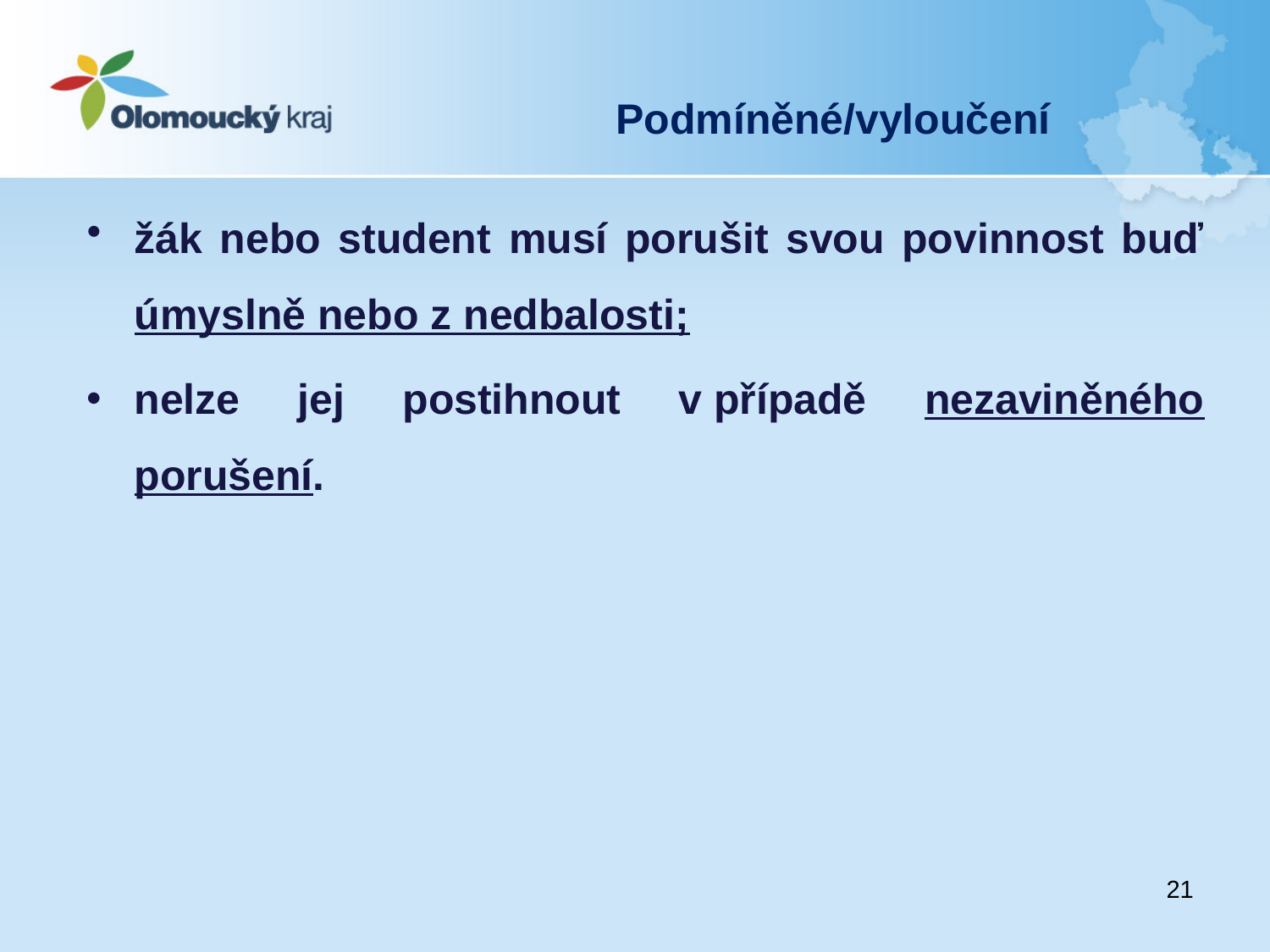

# Podmíněné/vyloučení
žák nebo student musí porušit svou povinnost buď úmyslně nebo z nedbalosti;
nelze jej postihnout v případě nezaviněného porušení.
21